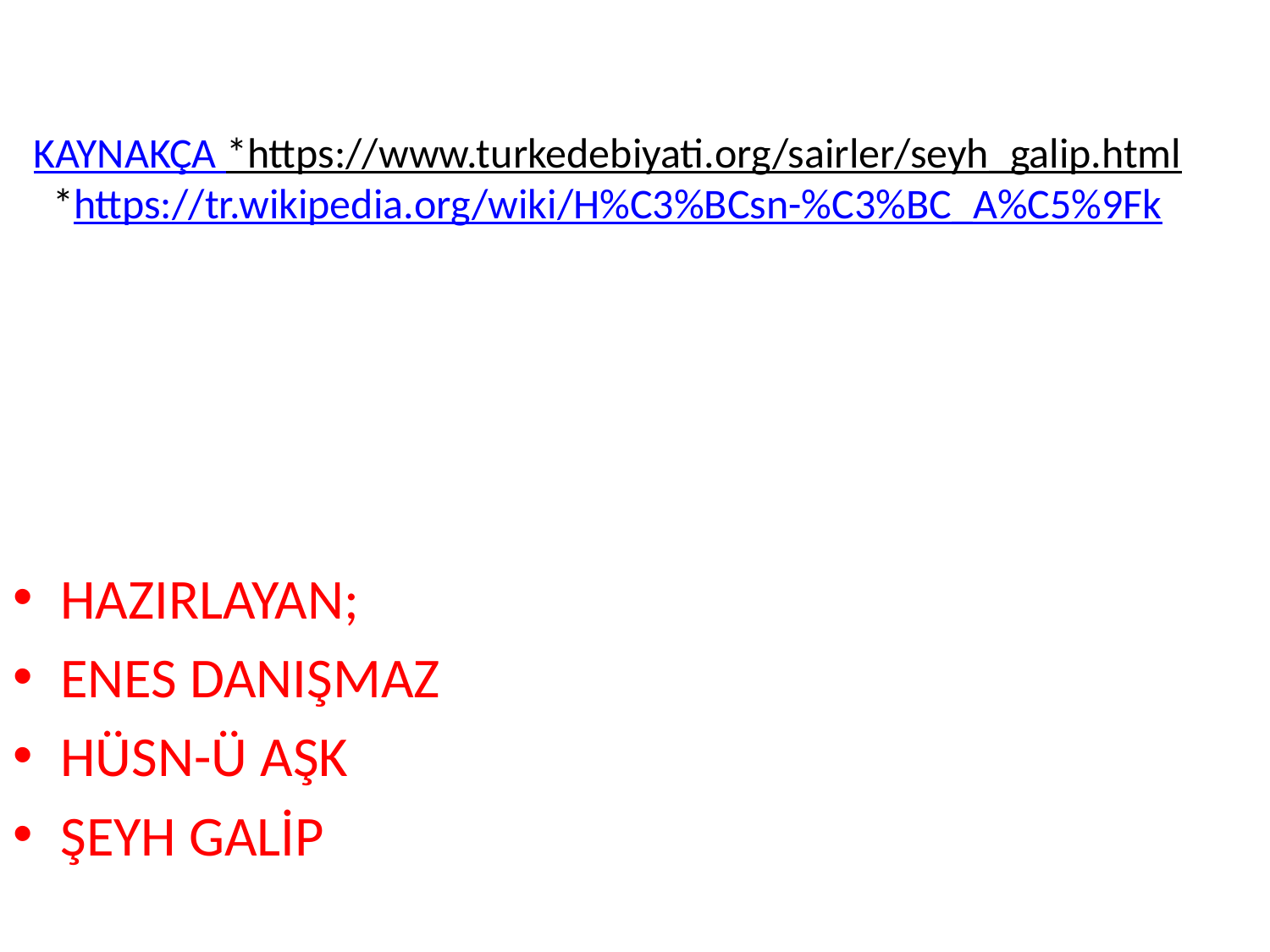

# KAYNAKÇA *https://www.turkedebiyati.org/sairler/seyh_galip.html *https://tr.wikipedia.org/wiki/H%C3%BCsn-%C3%BC_A%C5%9Fk
HAZIRLAYAN;
ENES DANIŞMAZ
HÜSN-Ü AŞK
ŞEYH GALİP